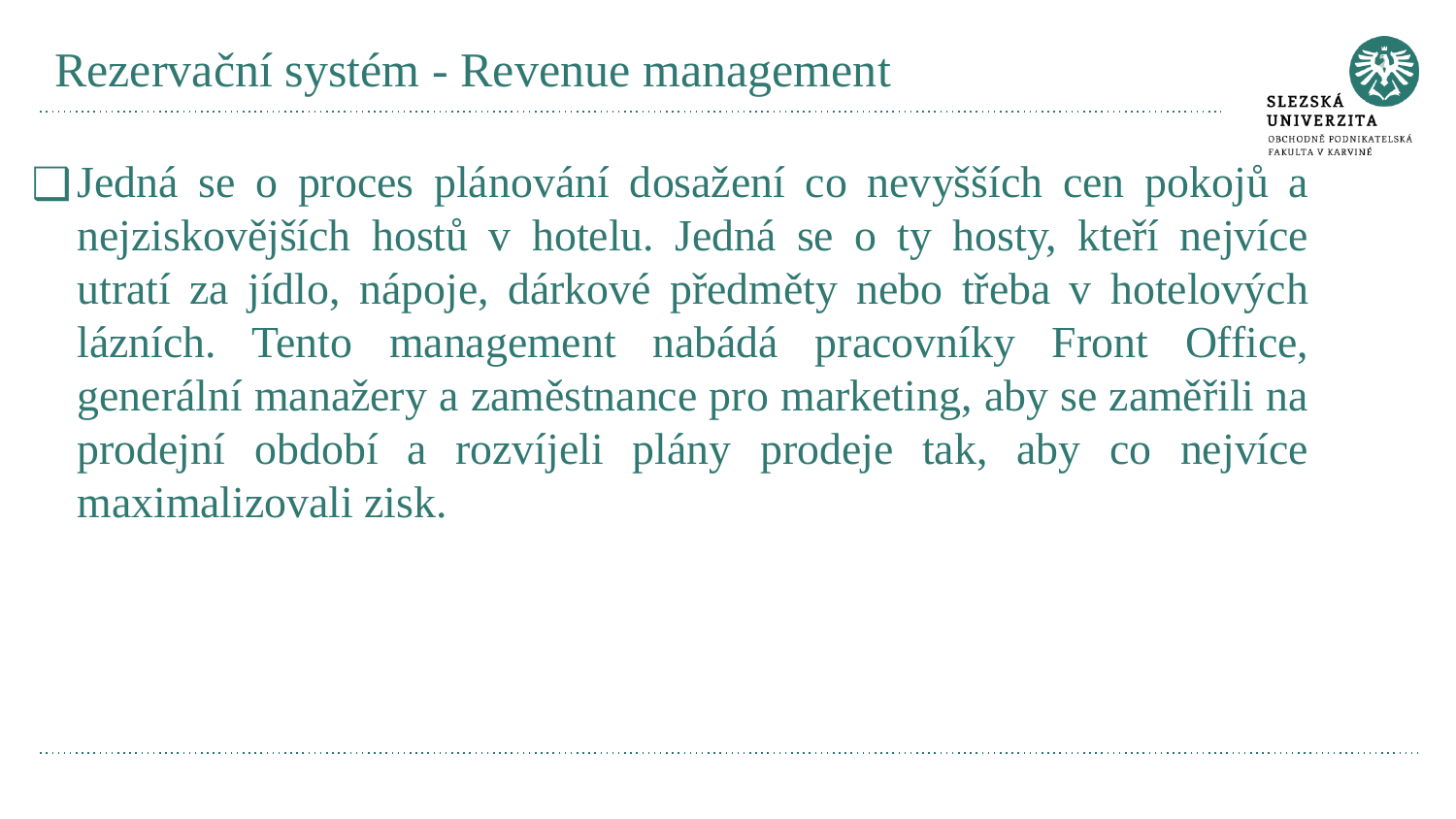

# Rezervační systém - Revenue management
Jedná se o proces plánování dosažení co nevyšších cen pokojů a nejziskovějších hostů v hotelu. Jedná se o ty hosty, kteří nejvíce utratí za jídlo, nápoje, dárkové předměty nebo třeba v hotelových lázních. Tento management nabádá pracovníky Front Office, generální manažery a zaměstnance pro marketing, aby se zaměřili na prodejní období a rozvíjeli plány prodeje tak, aby co nejvíce maximalizovali zisk.